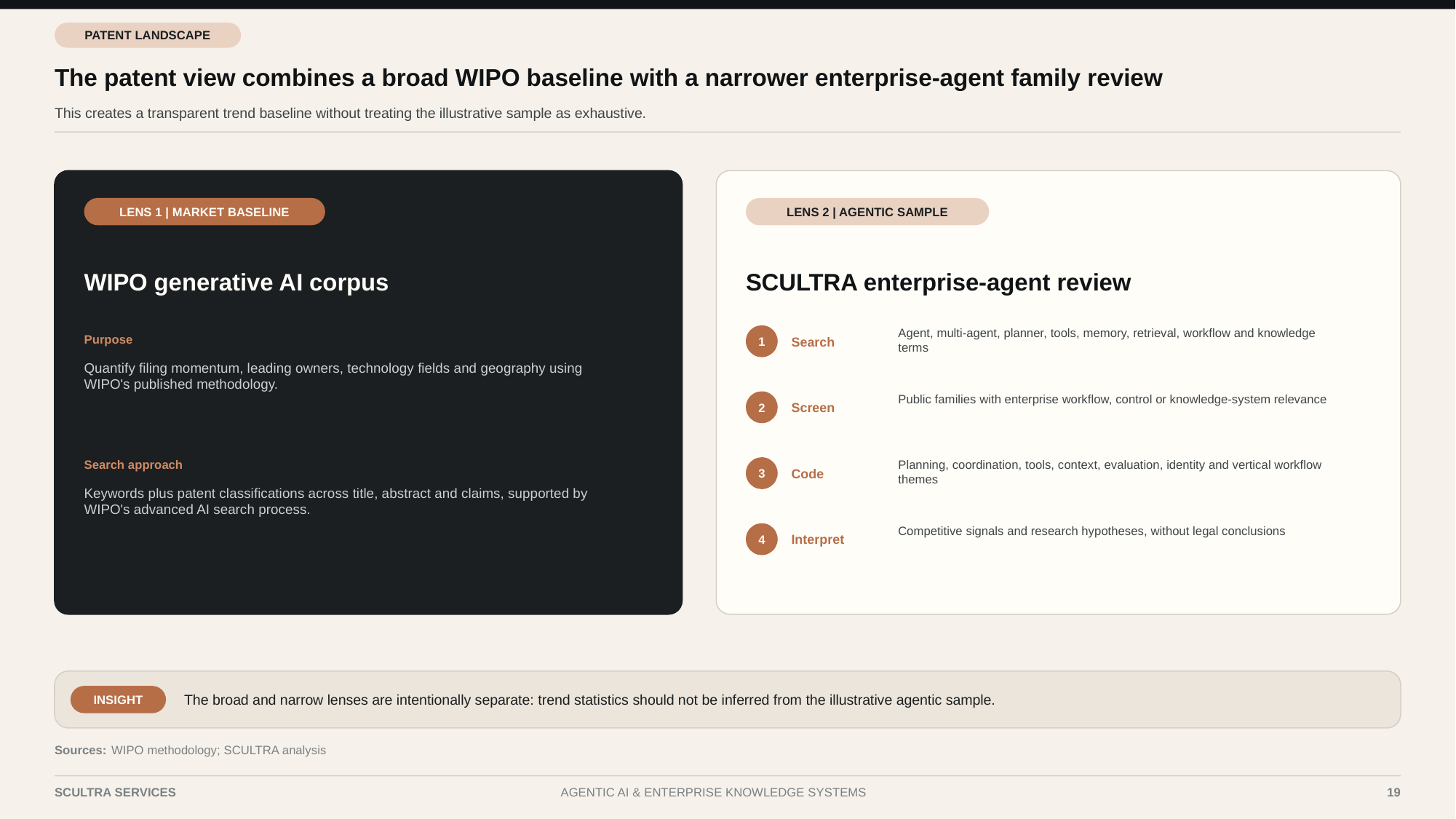

PATENT LANDSCAPE
The patent view combines a broad WIPO baseline with a narrower enterprise-agent family review
This creates a transparent trend baseline without treating the illustrative sample as exhaustive.

LENS 1 | MARKET BASELINE

LENS 2 | AGENTIC SAMPLE
WIPO generative AI corpus
SCULTRA enterprise-agent review
Purpose

1
Search
Agent, multi-agent, planner, tools, memory, retrieval, workflow and knowledge terms
Quantify filing momentum, leading owners, technology fields and geography using WIPO's published methodology.

2
Screen
Public families with enterprise workflow, control or knowledge-system relevance
Search approach

3
Code
Planning, coordination, tools, context, evaluation, identity and vertical workflow themes
Keywords plus patent classifications across title, abstract and claims, supported by WIPO's advanced AI search process.

4
Interpret
Competitive signals and research hypotheses, without legal conclusions

The broad and narrow lenses are intentionally separate: trend statistics should not be inferred from the illustrative agentic sample.

INSIGHT
Sources:
WIPO methodology; SCULTRA analysis

SCULTRA SERVICES
AGENTIC AI & ENTERPRISE KNOWLEDGE SYSTEMS
19